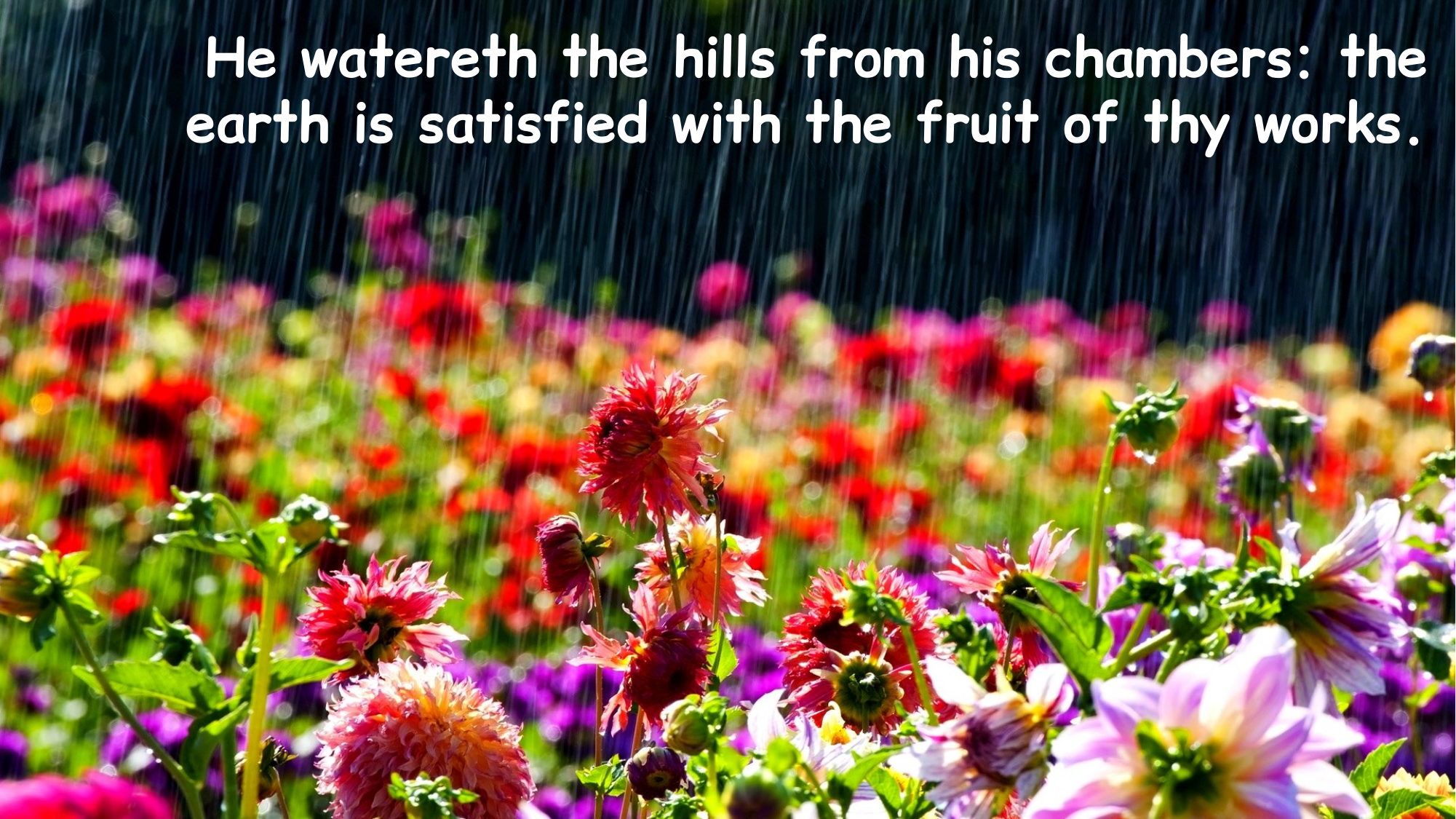

He watereth the hills from his chambers: the earth is satisfied with the fruit of thy works.